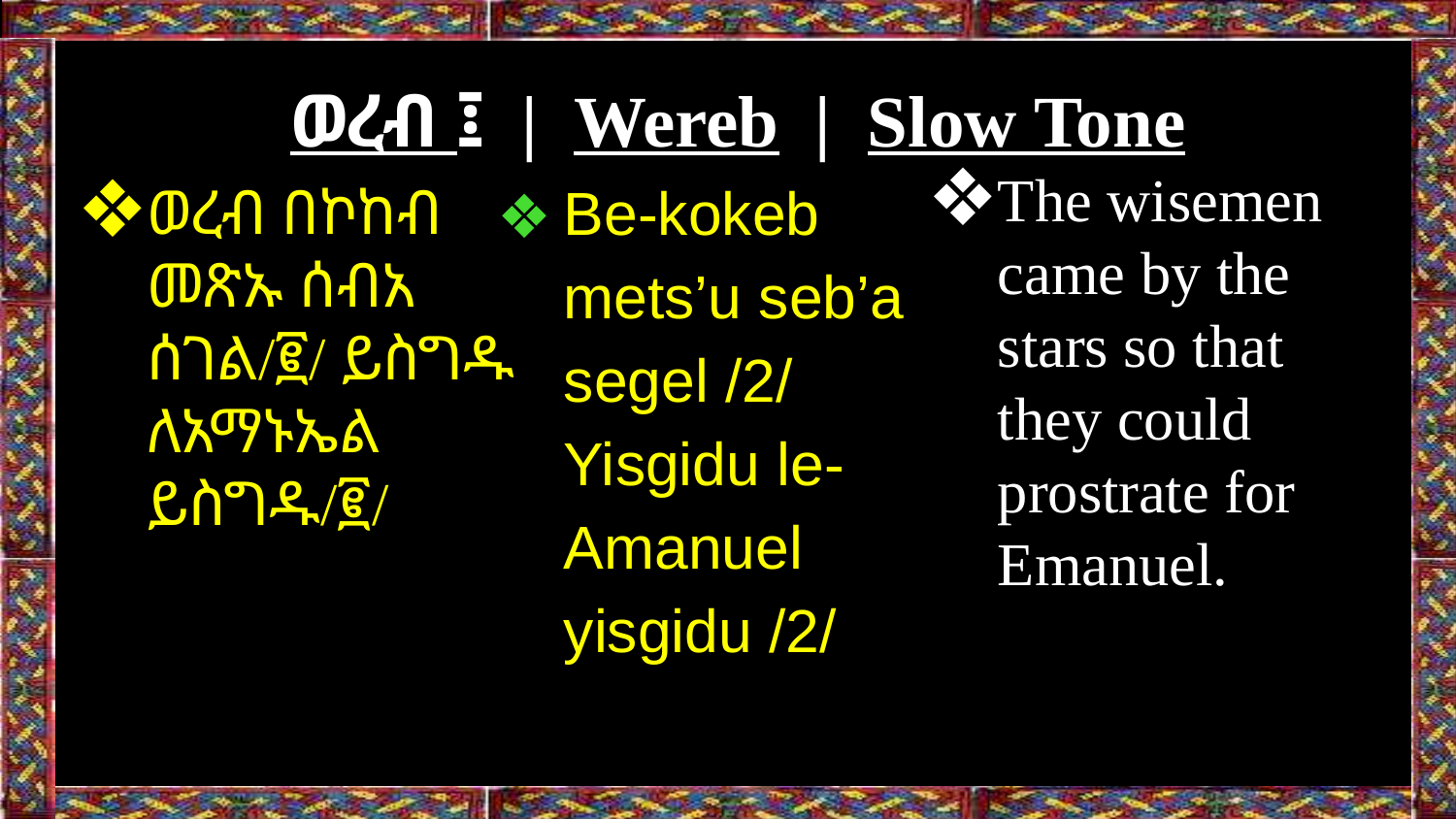

# ወረብ ፤  |  Wereb  |  Slow Tone
The wisemen came by the stars so that they could prostrate for Emanuel.
Be-kokeb mets’u seb’a segel /2/ Yisgidu le-Amanuel yisgidu /2/
ወረብ በኮከብ መጽኡ ሰብአ ሰገል/፪/ ይስግዱ ለአማኑኤል ይስግዱ/፪/